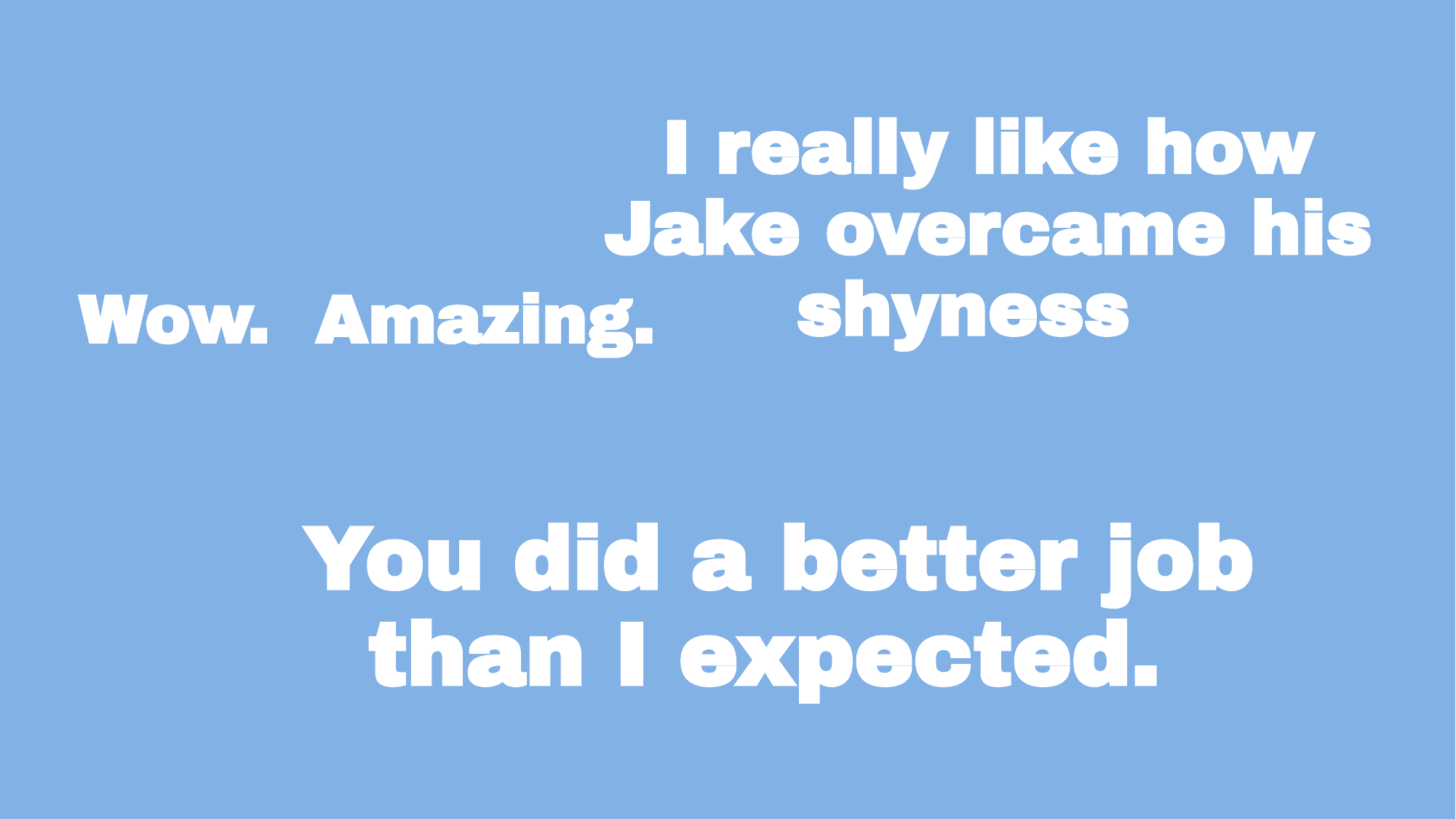

I really like how Jake overcame his shyness
# Wow.  Amazing.
You did a better job than I expected.